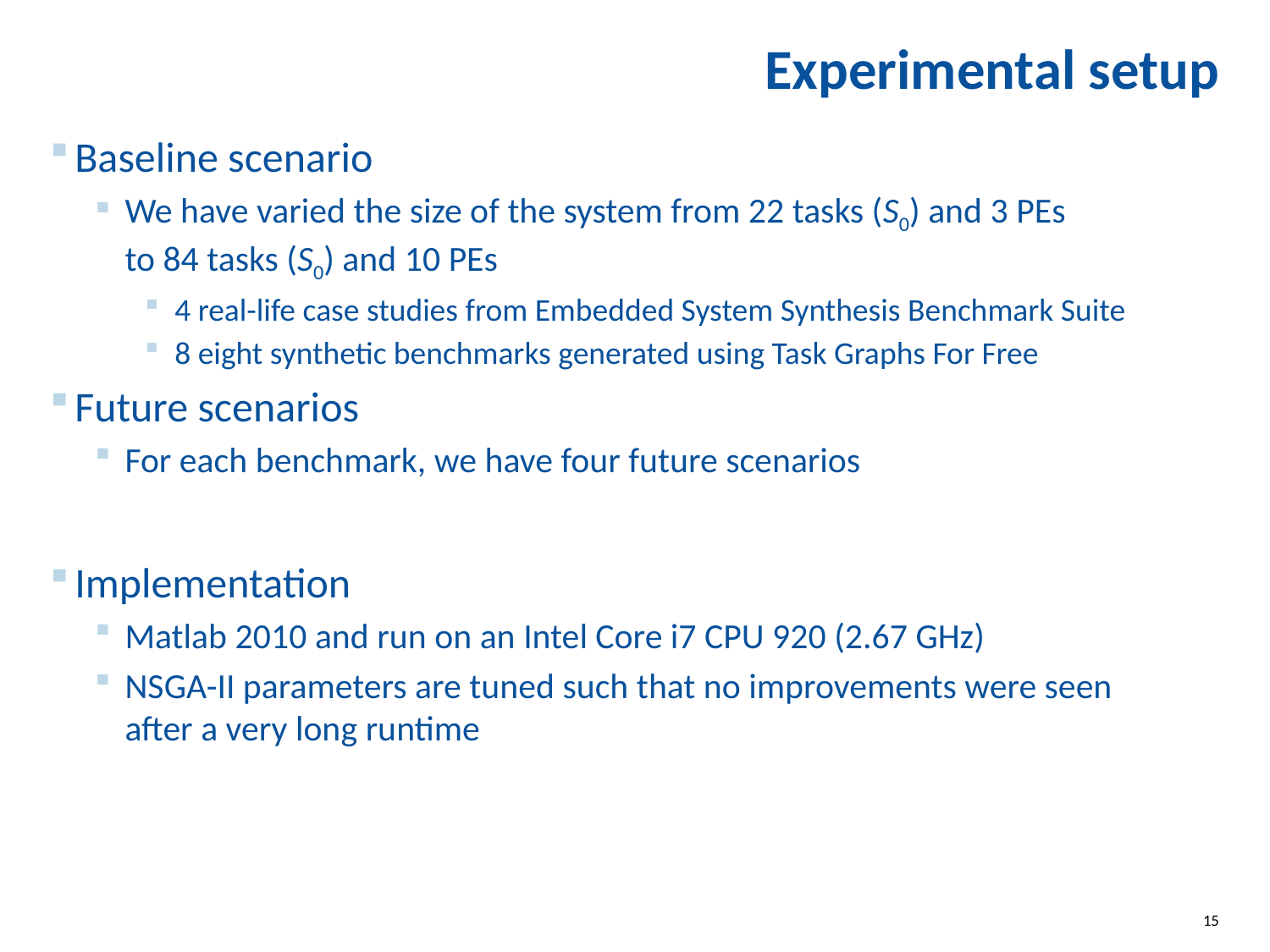

# Experimental setup
Baseline scenario
We have varied the size of the system from 22 tasks (S0) and 3 PEs
to 84 tasks (S0) and 10 PEs
4 real-life case studies from Embedded System Synthesis Benchmark Suite
8 eight synthetic benchmarks generated using Task Graphs For Free
Future scenarios
For each benchmark, we have four future scenarios

Implementation
Matlab 2010 and run on an Intel Core i7 CPU 920 (2.67 GHz)
NSGA-II parameters are tuned such that no improvements were seen
after a very long runtime